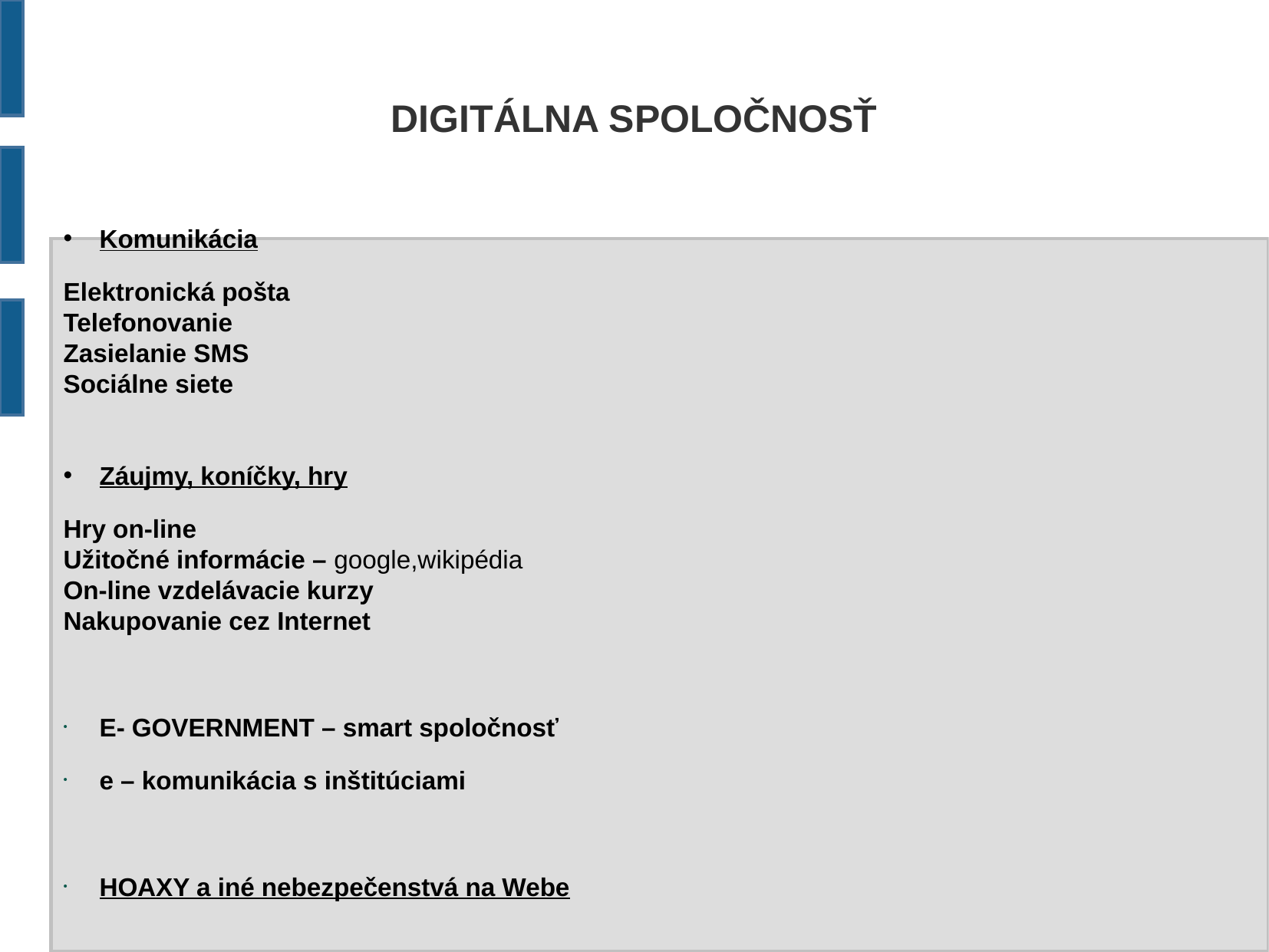

DIGITÁLNA SPOLOČNOSŤ
Komunikácia
Elektronická pošta
Telefonovanie
Zasielanie SMS
Sociálne siete
Záujmy, koníčky, hry
Hry on-line
Užitočné informácie – google,wikipédia
On-line vzdelávacie kurzy
Nakupovanie cez Internet

E- GOVERNMENT – smart spoločnosť
e – komunikácia s inštitúciami

HOAXY a iné nebezpečenstvá na Webe

Digitálna demencia
Masmediálna  komunikácia   vs. komunikácia zoči-voči